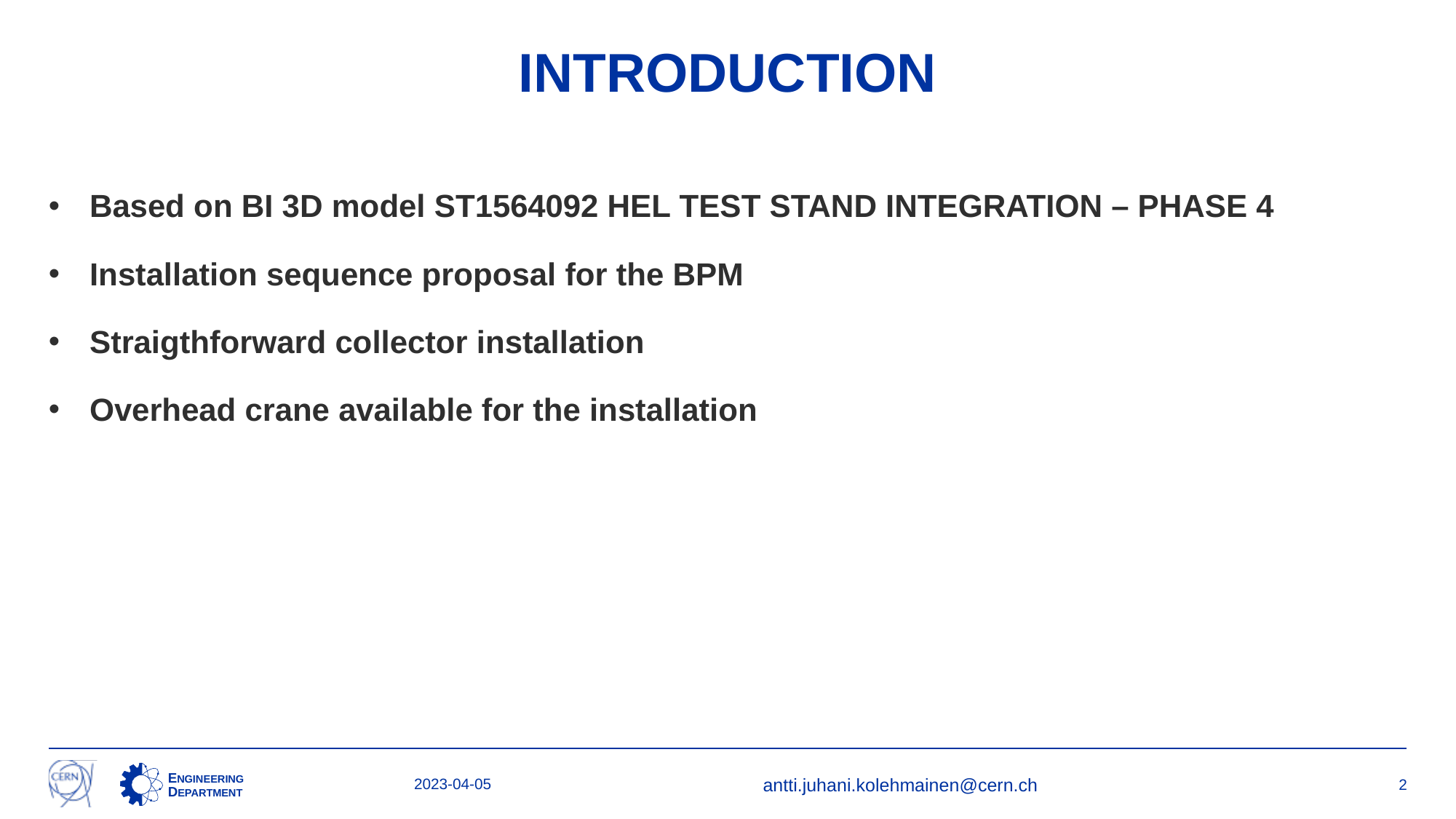

# INTRODUCTION
Based on BI 3D model ST1564092 HEL TEST STAND INTEGRATION – PHASE 4
Installation sequence proposal for the BPM
Straigthforward collector installation
Overhead crane available for the installation
2023-04-05
antti.juhani.kolehmainen@cern.ch
2